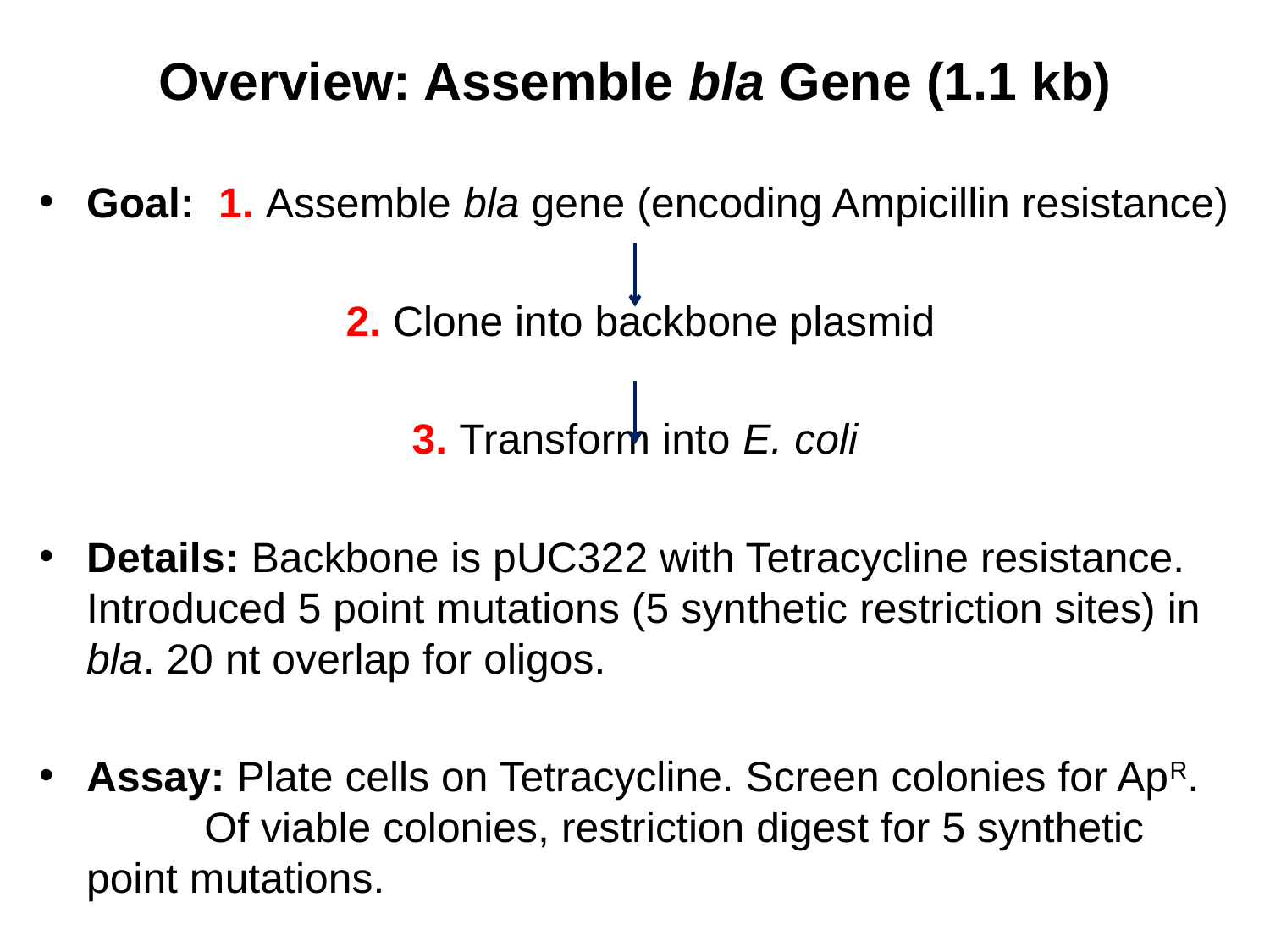

Overview: Assemble bla Gene (1.1 kb)
Goal:  1. Assemble bla gene (encoding Ampicillin resistance)

 2. Clone into backbone plasmid

3. Transform into E. coli

Details: Backbone is pUC322 with Tetracycline resistance. Introduced 5 point mutations (5 synthetic restriction sites) in bla. 20 nt overlap for oligos.

Assay: Plate cells on Tetracycline. Screen colonies for ApR.             Of viable colonies, restriction digest for 5 synthetic point mutations.